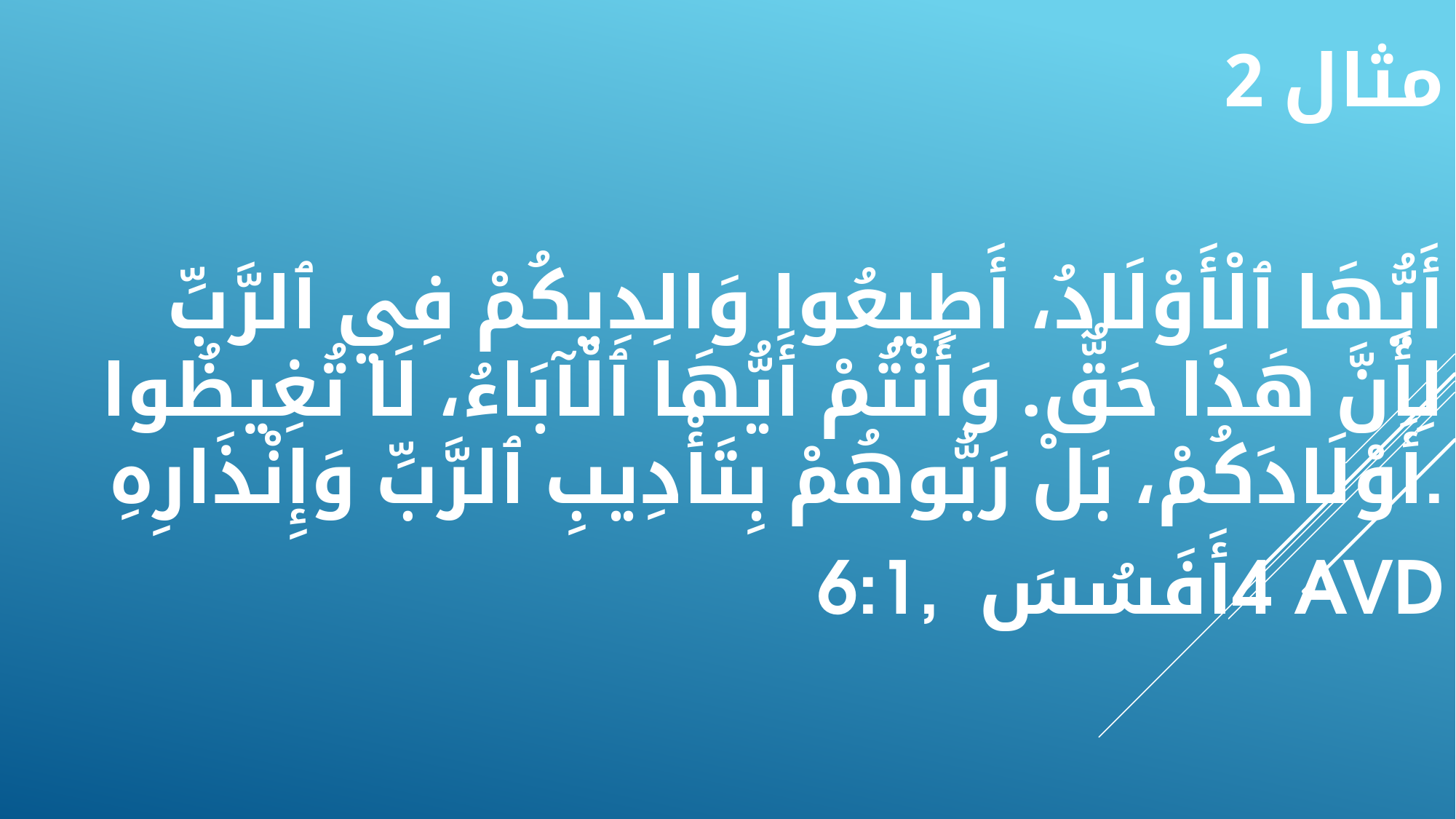

مثال 2

أَيُّهَا ٱلْأَوْلَادُ، أَطِيعُوا وَالِدِيكُمْ فِي ٱلرَّبِّ لِأَنَّ هَذَا حَقٌّ. وَأَنْتُمْ أَيُّهَا ٱلْآبَاءُ، لَا تُغِيظُوا أَوْلَادَكُمْ، بَلْ رَبُّوهُمْ بِتَأْدِيبِ ٱلرَّبِّ وَإِنْذَارِهِ.
أَفَسُسَ 6:1‭, ‬4 AVD